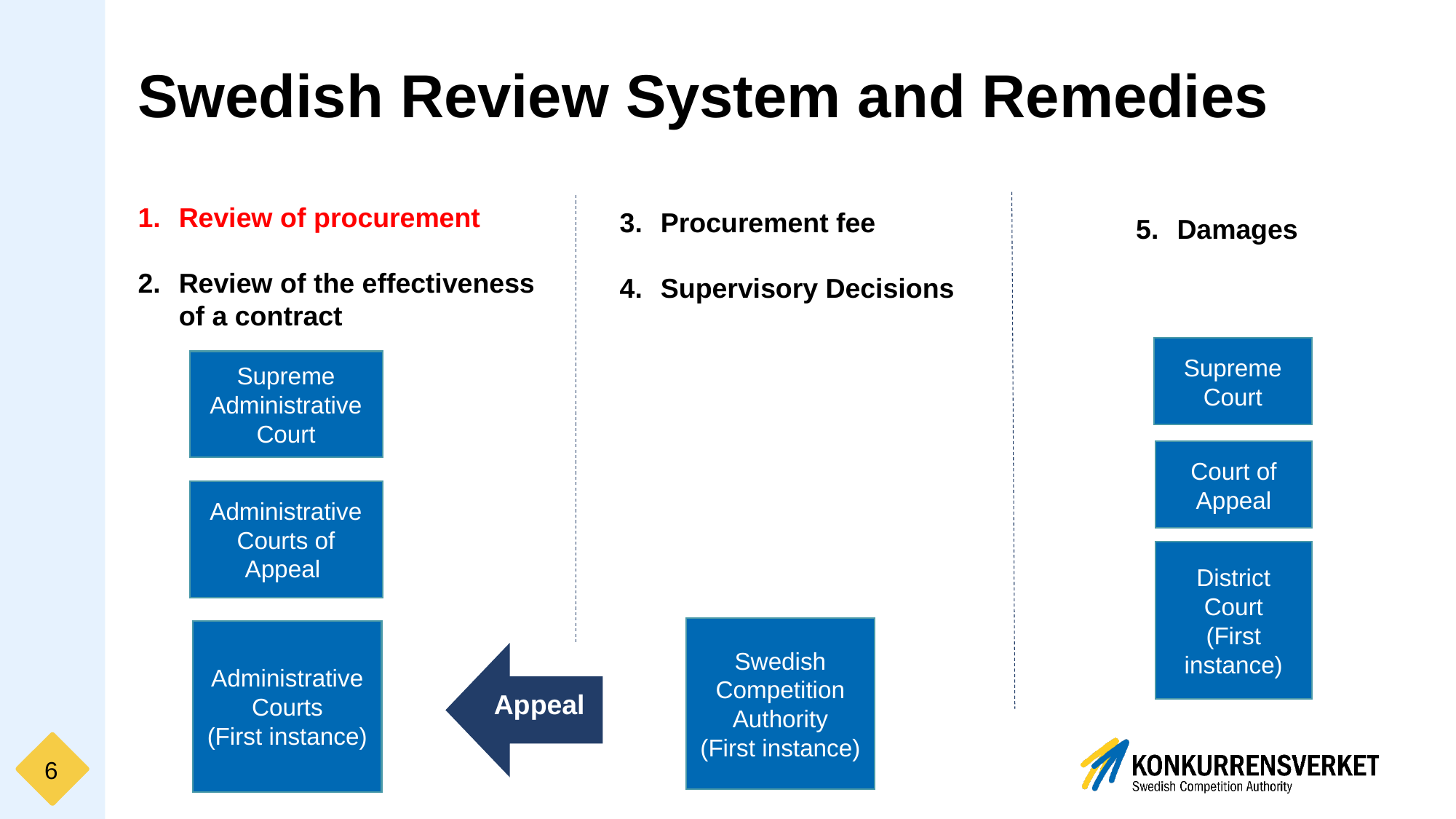

# Swedish Review System and Remedies
Review of procurement

Review of the effectiveness
of a contract
Procurement fee

Supervisory Decisions
Damages
Supreme Court
Supreme Administrative Court
Court of Appeal
Administrative Courts of Appeal
District Court
(First instance)
Swedish Competition Authority
(First instance)
Administrative Courts
(First instance)

Appeal
6